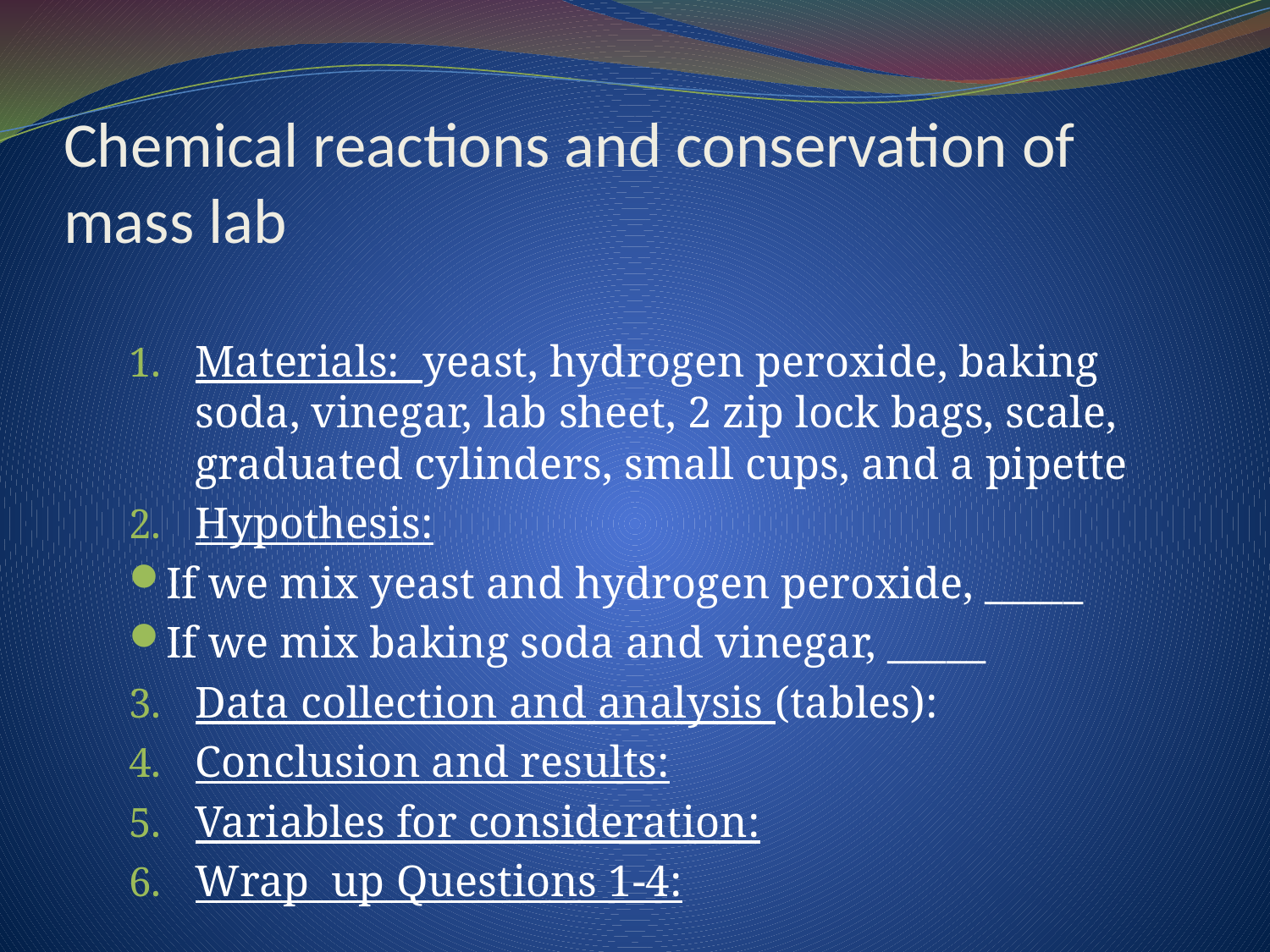

# Chemical reactions and conservation of mass lab
Materials:  yeast, hydrogen peroxide, baking soda, vinegar, lab sheet, 2 zip lock bags, scale,  graduated cylinders, small cups, and a pipette
Hypothesis:
If we mix yeast and hydrogen peroxide, _____
If we mix baking soda and vinegar, _____
Data collection and analysis (tables):
Conclusion and results:
Variables for consideration:
Wrap  up Questions 1-4: